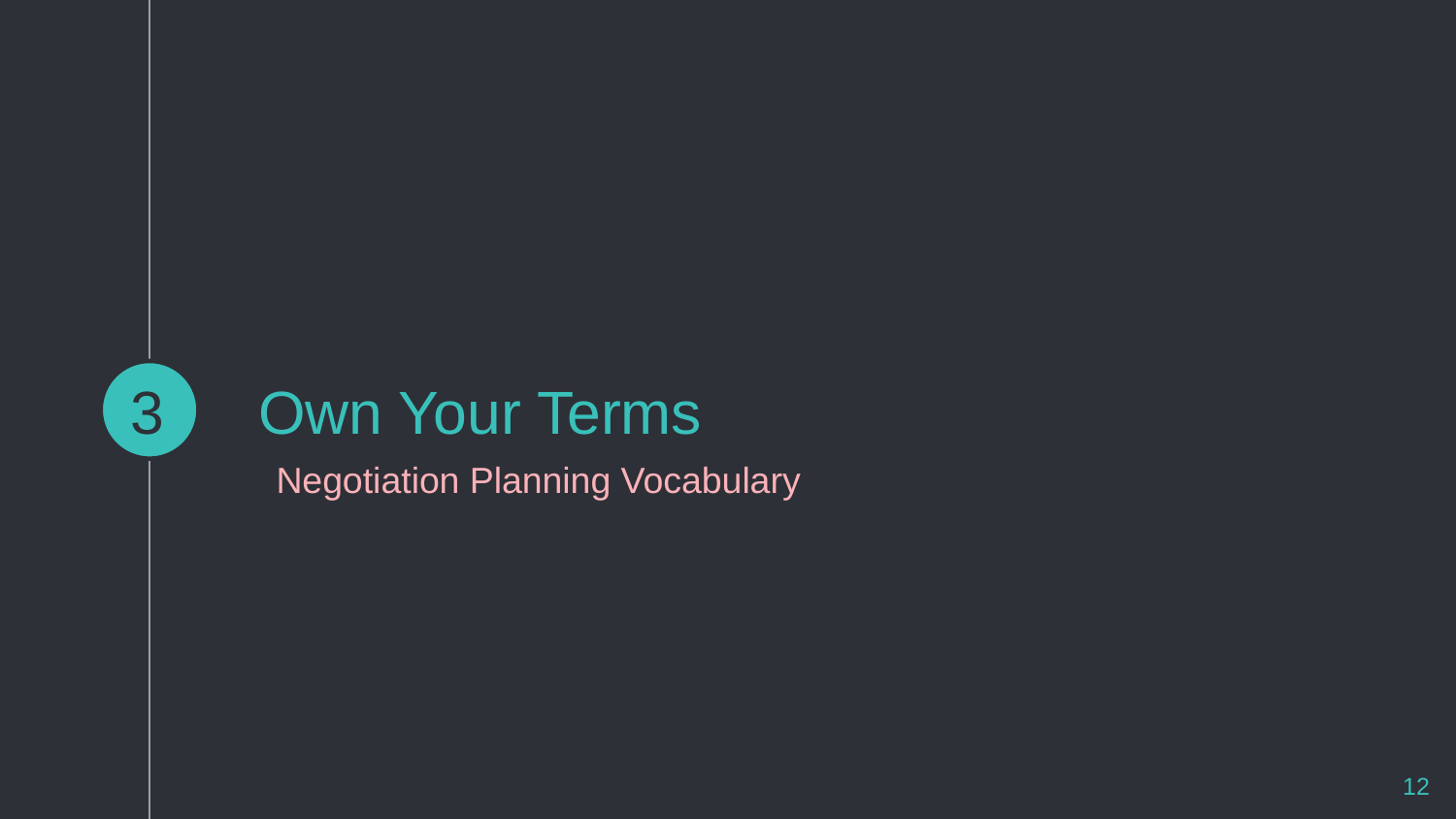

3
# Own Your Terms
Negotiation Planning Vocabulary
12